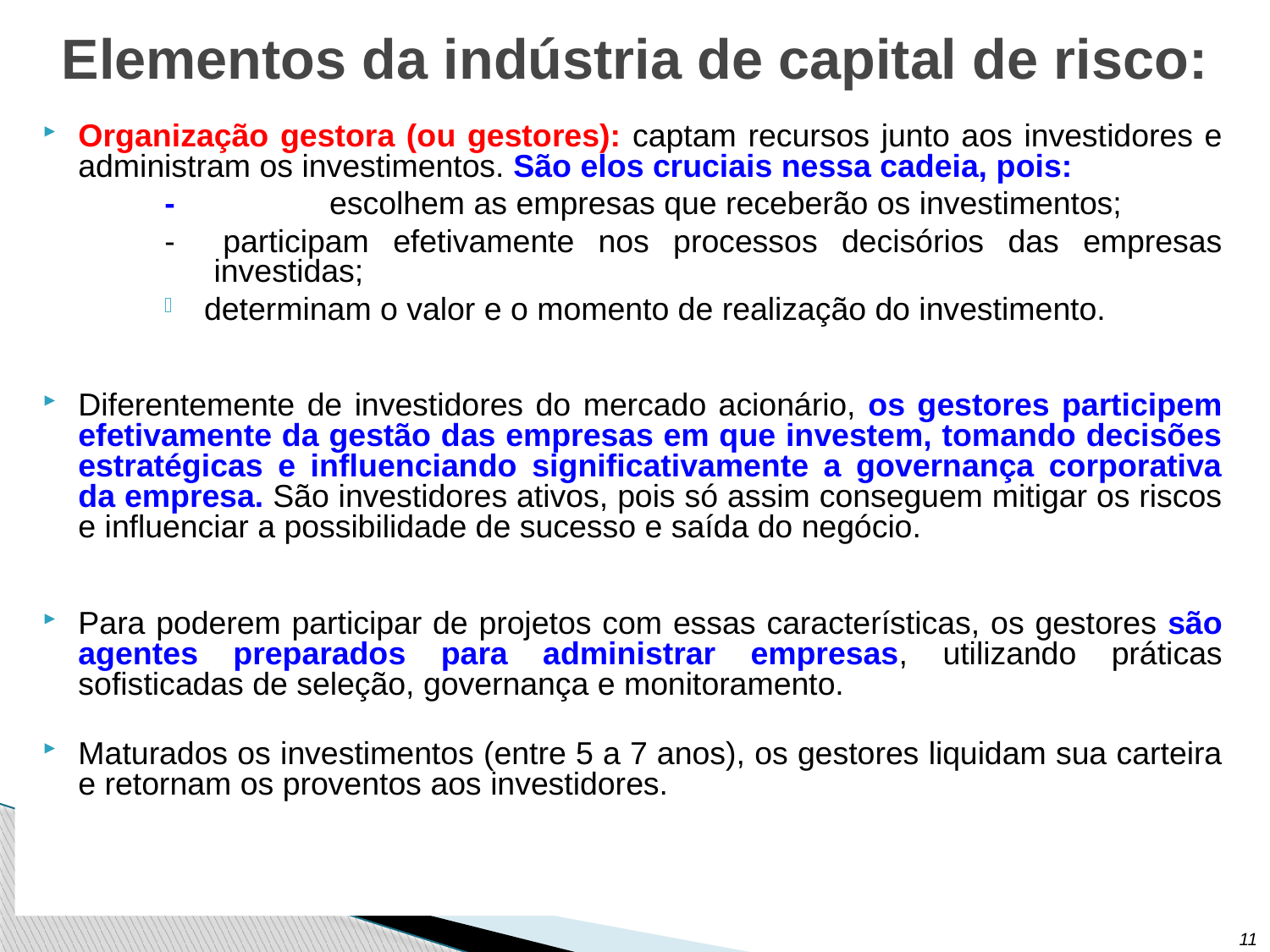

# Elementos da indústria de capital de risco:
Organização gestora (ou gestores): captam recursos junto aos investidores e administram os investimentos. São elos cruciais nessa cadeia, pois:
- 		escolhem as empresas que receberão os investimentos;
-  participam efetivamente nos processos decisórios das empresas investidas;
determinam o valor e o momento de realização do investimento.

Diferentemente de investidores do mercado acionário, os gestores participem efetivamente da gestão das empresas em que investem, tomando decisões estratégicas e influenciando significativamente a governança corporativa da empresa. São investidores ativos, pois só assim conseguem mitigar os riscos e influenciar a possibilidade de sucesso e saída do negócio.

Para poderem participar de projetos com essas características, os gestores são agentes preparados para administrar empresas, utilizando práticas sofisticadas de seleção, governança e monitoramento.
Maturados os investimentos (entre 5 a 7 anos), os gestores liquidam sua carteira e retornam os proventos aos investidores.

11